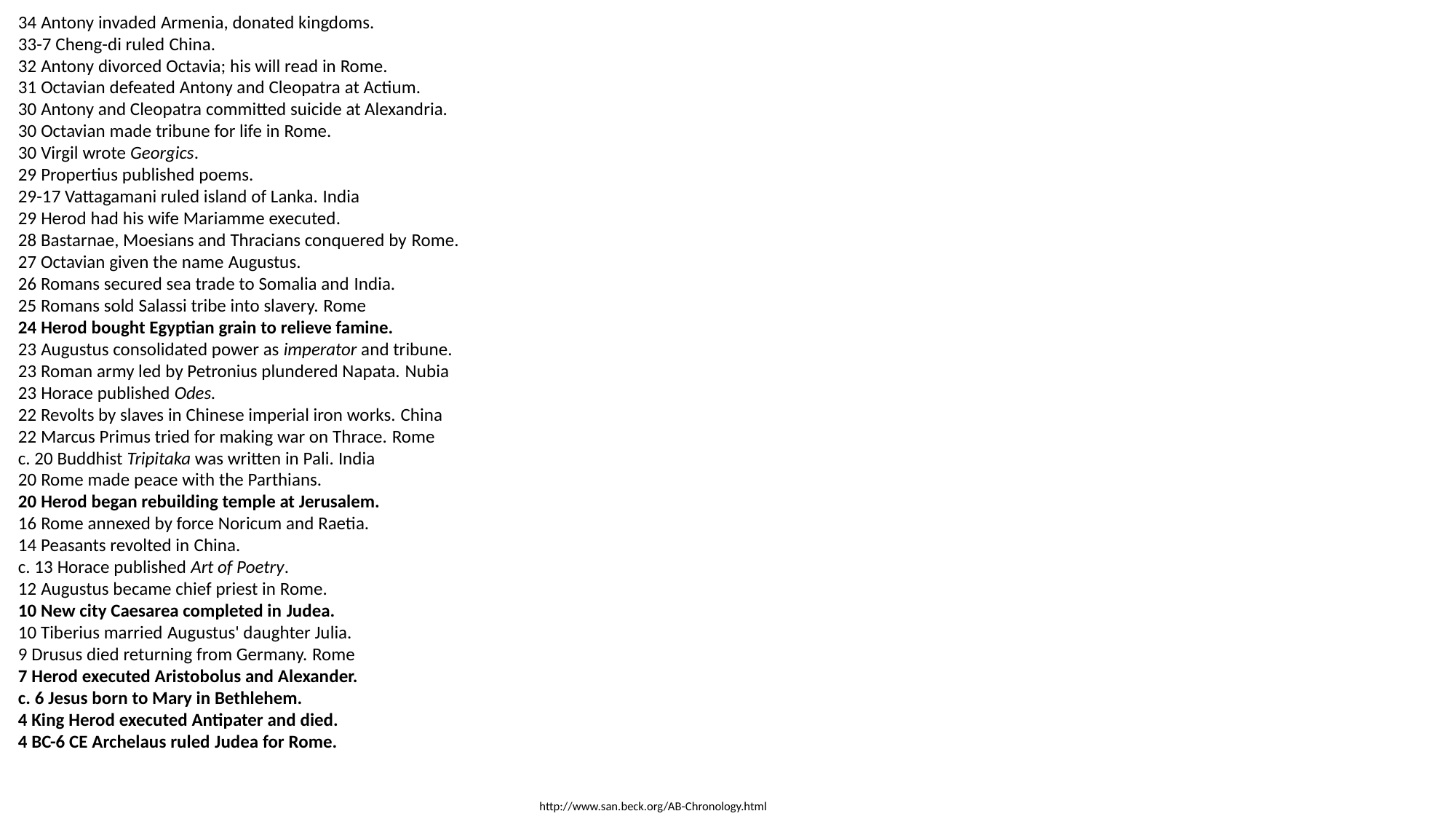

34 Antony invaded Armenia, donated kingdoms.
33-7 Cheng-di ruled China.
32 Antony divorced Octavia; his will read in Rome.
31 Octavian defeated Antony and Cleopatra at Actium.
30 Antony and Cleopatra committed suicide at Alexandria.
30 Octavian made tribune for life in Rome.
30 Virgil wrote Georgics.
29 Propertius published poems.
29-17 Vattagamani ruled island of Lanka. India
29 Herod had his wife Mariamme executed.
28 Bastarnae, Moesians and Thracians conquered by Rome.
27 Octavian given the name Augustus.
26 Romans secured sea trade to Somalia and India.
25 Romans sold Salassi tribe into slavery. Rome
24 Herod bought Egyptian grain to relieve famine.
23 Augustus consolidated power as imperator and tribune.
23 Roman army led by Petronius plundered Napata. Nubia
23 Horace published Odes.
22 Revolts by slaves in Chinese imperial iron works. China
22 Marcus Primus tried for making war on Thrace. Rome
c. 20 Buddhist Tripitaka was written in Pali. India
20 Rome made peace with the Parthians.
20 Herod began rebuilding temple at Jerusalem.
16 Rome annexed by force Noricum and Raetia.
14 Peasants revolted in China.
c. 13 Horace published Art of Poetry.
12 Augustus became chief priest in Rome.
10 New city Caesarea completed in Judea.
10 Tiberius married Augustus' daughter Julia.
9 Drusus died returning from Germany. Rome
7 Herod executed Aristobolus and Alexander.
c. 6 Jesus born to Mary in Bethlehem.
4 King Herod executed Antipater and died.
4 BC-6 CE Archelaus ruled Judea for Rome.
http://www.san.beck.org/AB-Chronology.html